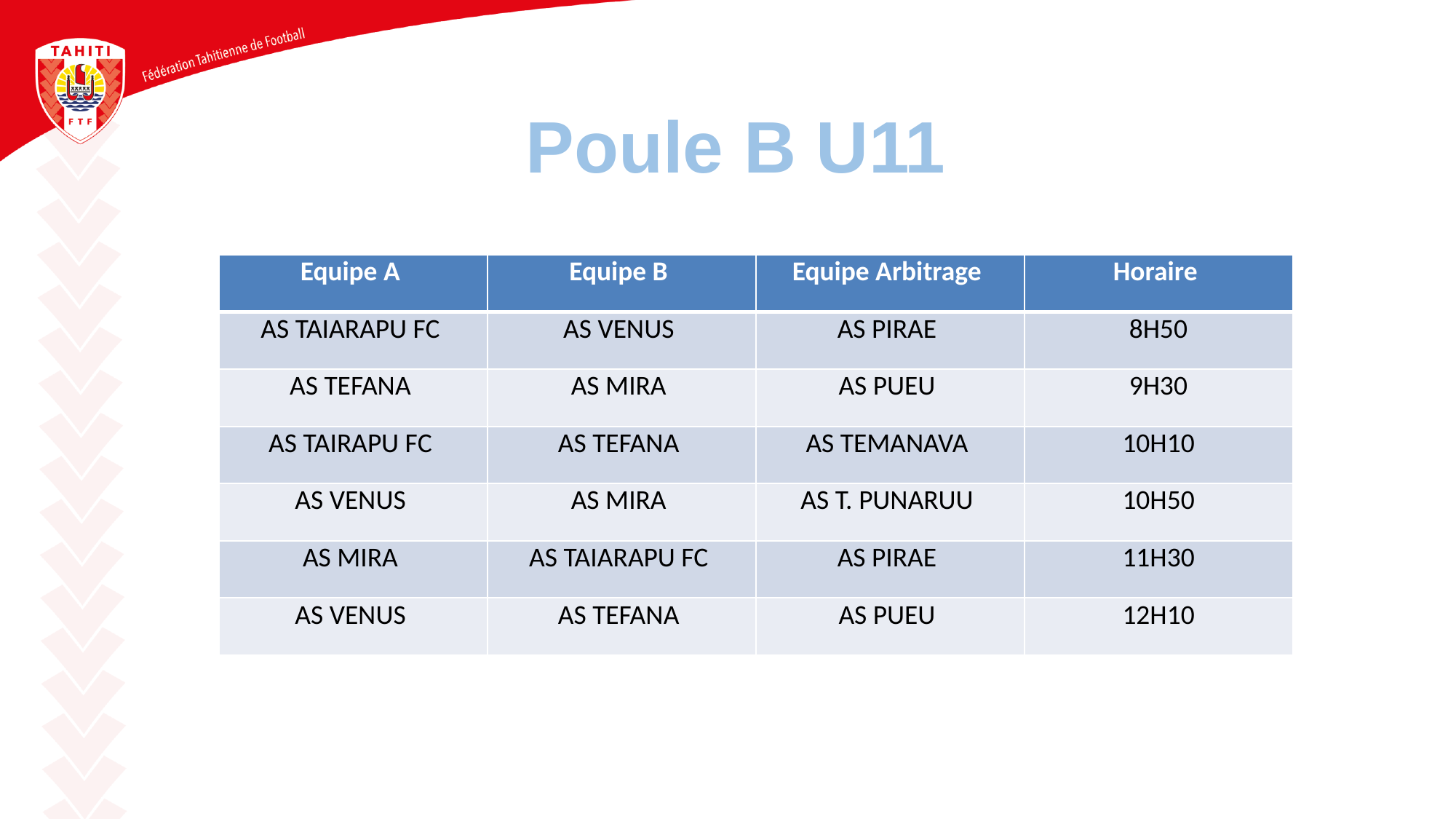

# Poule B U11
| Equipe A | Equipe B | Equipe Arbitrage | Horaire |
| --- | --- | --- | --- |
| AS TAIARAPU FC | AS VENUS | AS PIRAE | 8H50 |
| AS TEFANA | AS MIRA | AS PUEU | 9H30 |
| AS TAIRAPU FC | AS TEFANA | AS TEMANAVA | 10H10 |
| AS VENUS | AS MIRA | AS T. PUNARUU | 10H50 |
| AS MIRA | AS TAIARAPU FC | AS PIRAE | 11H30 |
| AS VENUS | AS TEFANA | AS PUEU | 12H10 |